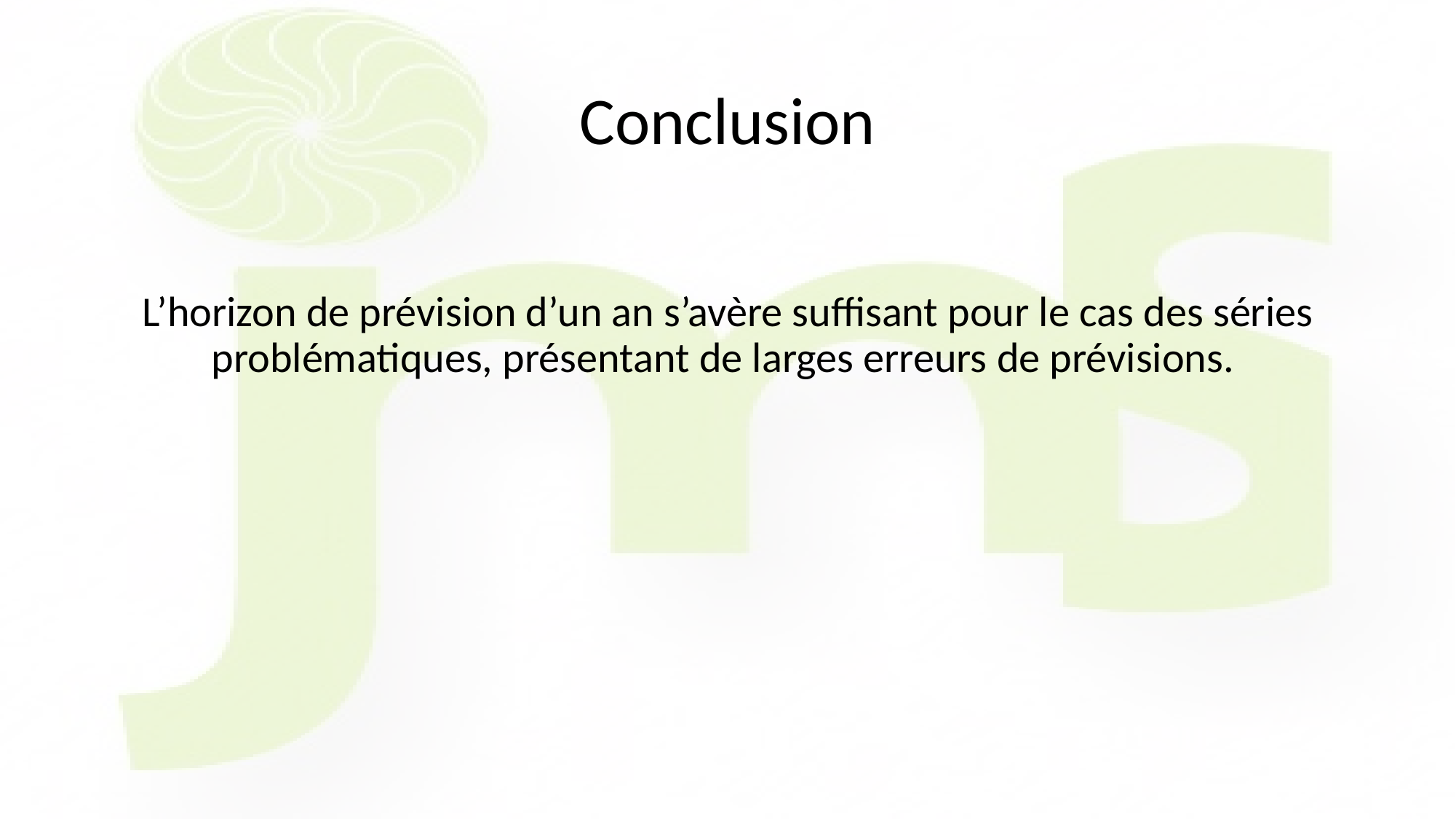

# Conclusion

L’horizon de prévision d’un an s’avère suffisant pour le cas des séries problématiques, présentant de larges erreurs de prévisions.